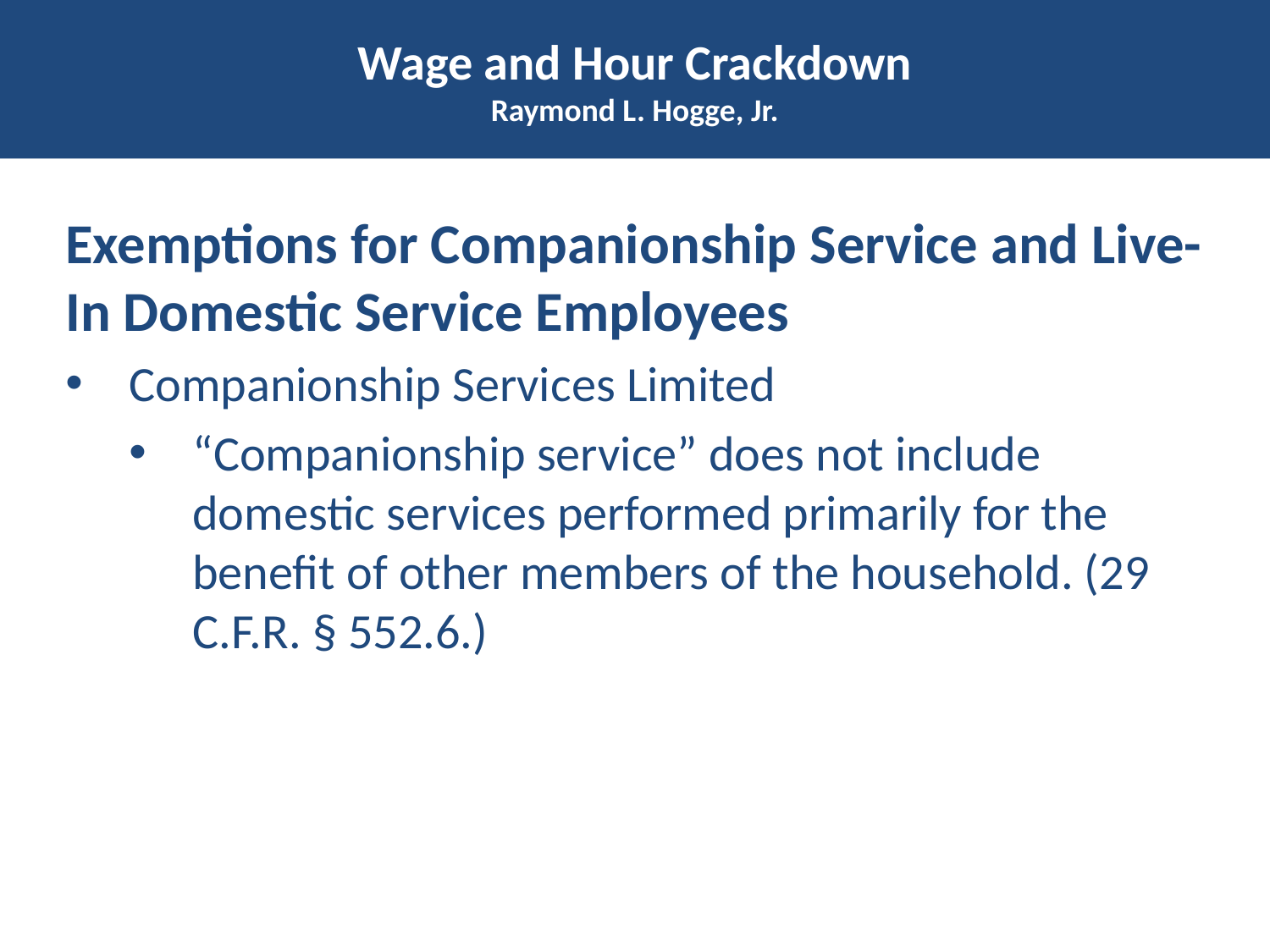

# Wage and Hour Crackdown Raymond L. Hogge, Jr.
Exemptions for Companionship Service and Live-In Domestic Service Employees
Companionship Services Limited
“Companionship service” does not include domestic services performed primarily for the benefit of other members of the household. (29 C.F.R. § 552.6.)